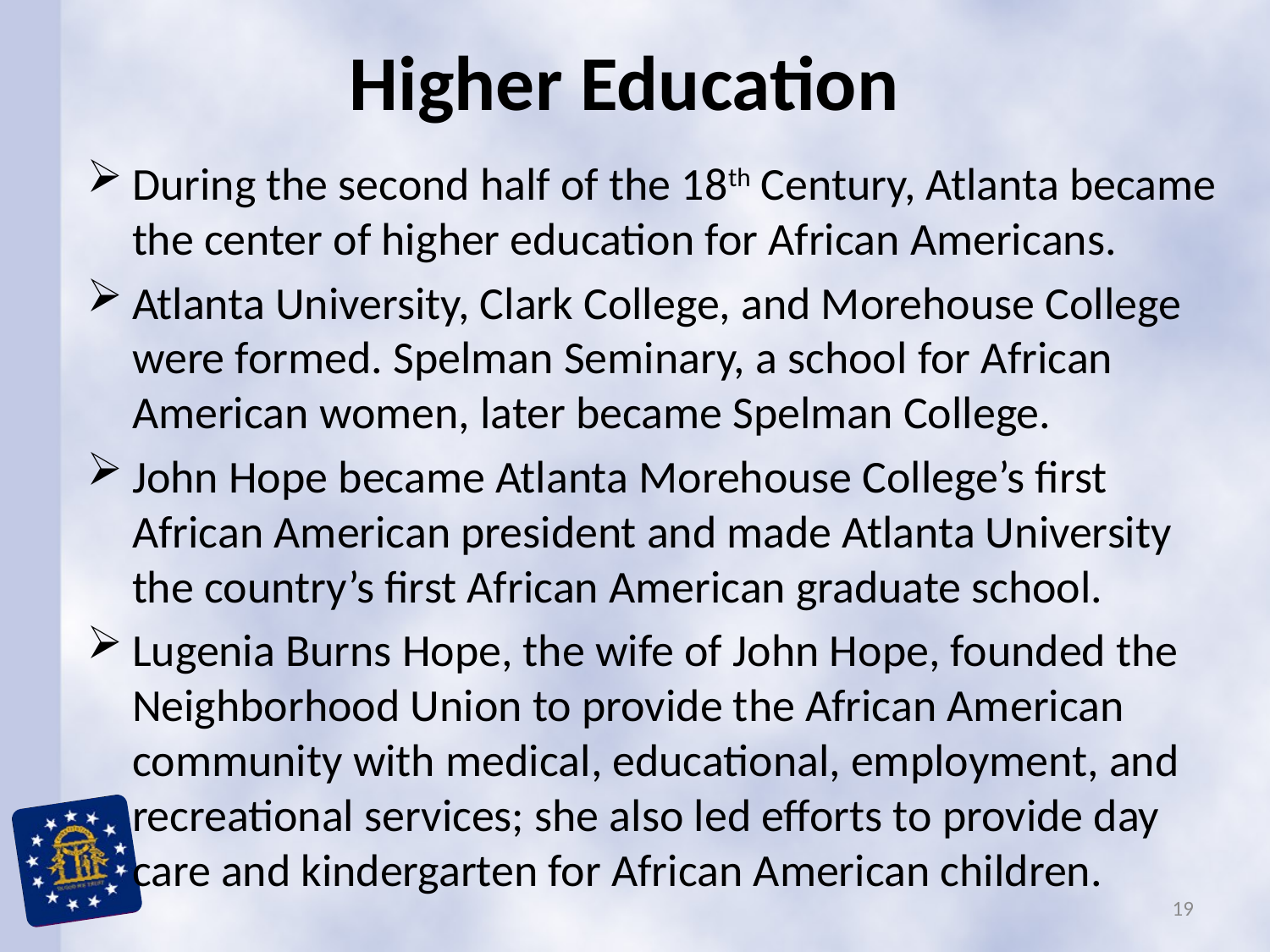

# Higher Education
During the second half of the 18th Century, Atlanta became the center of higher education for African Americans.
Atlanta University, Clark College, and Morehouse College were formed. Spelman Seminary, a school for African American women, later became Spelman College.
John Hope became Atlanta Morehouse College’s first African American president and made Atlanta University the country’s first African American graduate school.
Lugenia Burns Hope, the wife of John Hope, founded the Neighborhood Union to provide the African American community with medical, educational, employment, and recreational services; she also led efforts to provide day care and kindergarten for African American children.

19